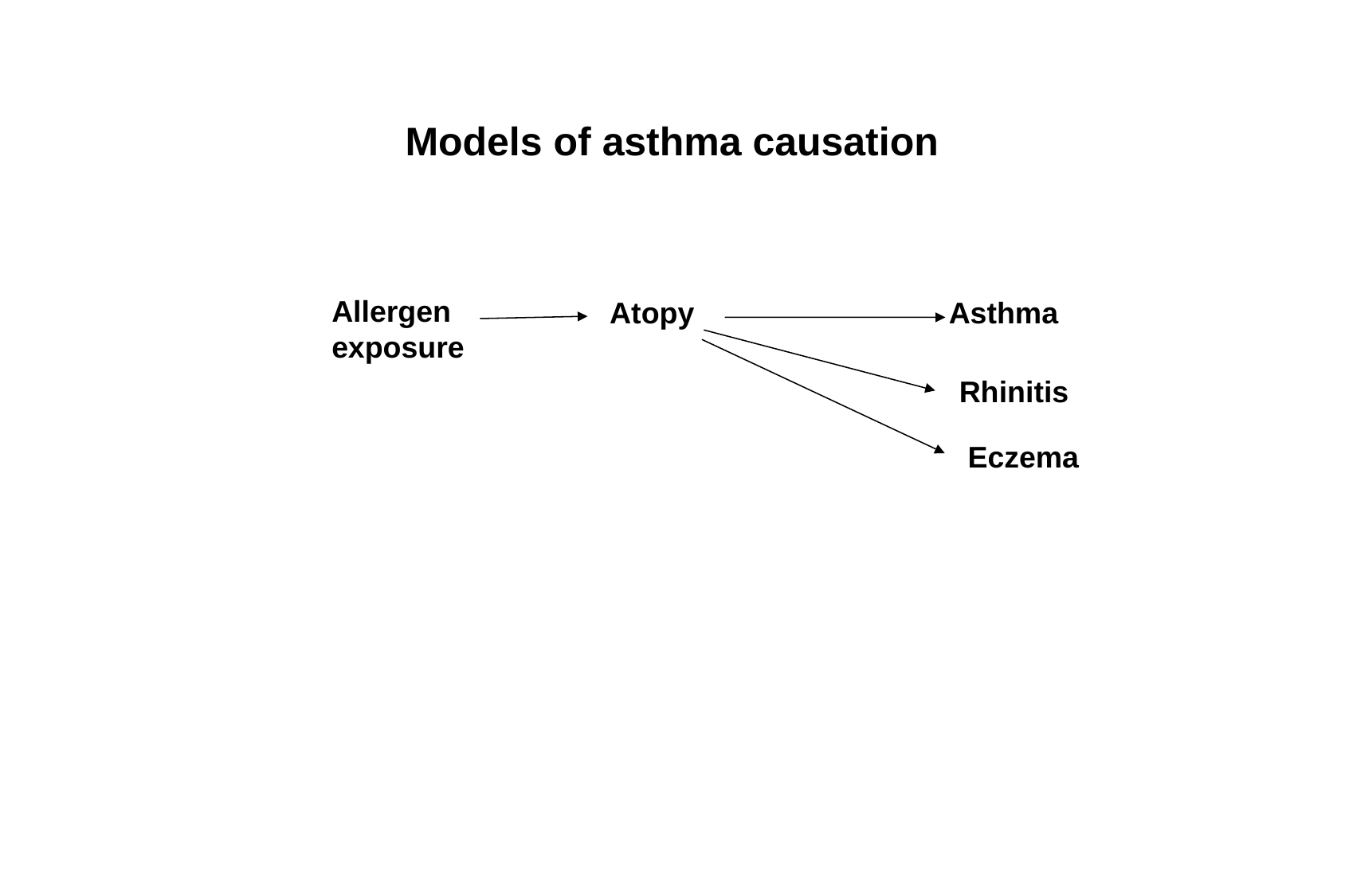

# Models of asthma causation
Allergen exposure
Atopy
Asthma

Rhinitis
Eczema